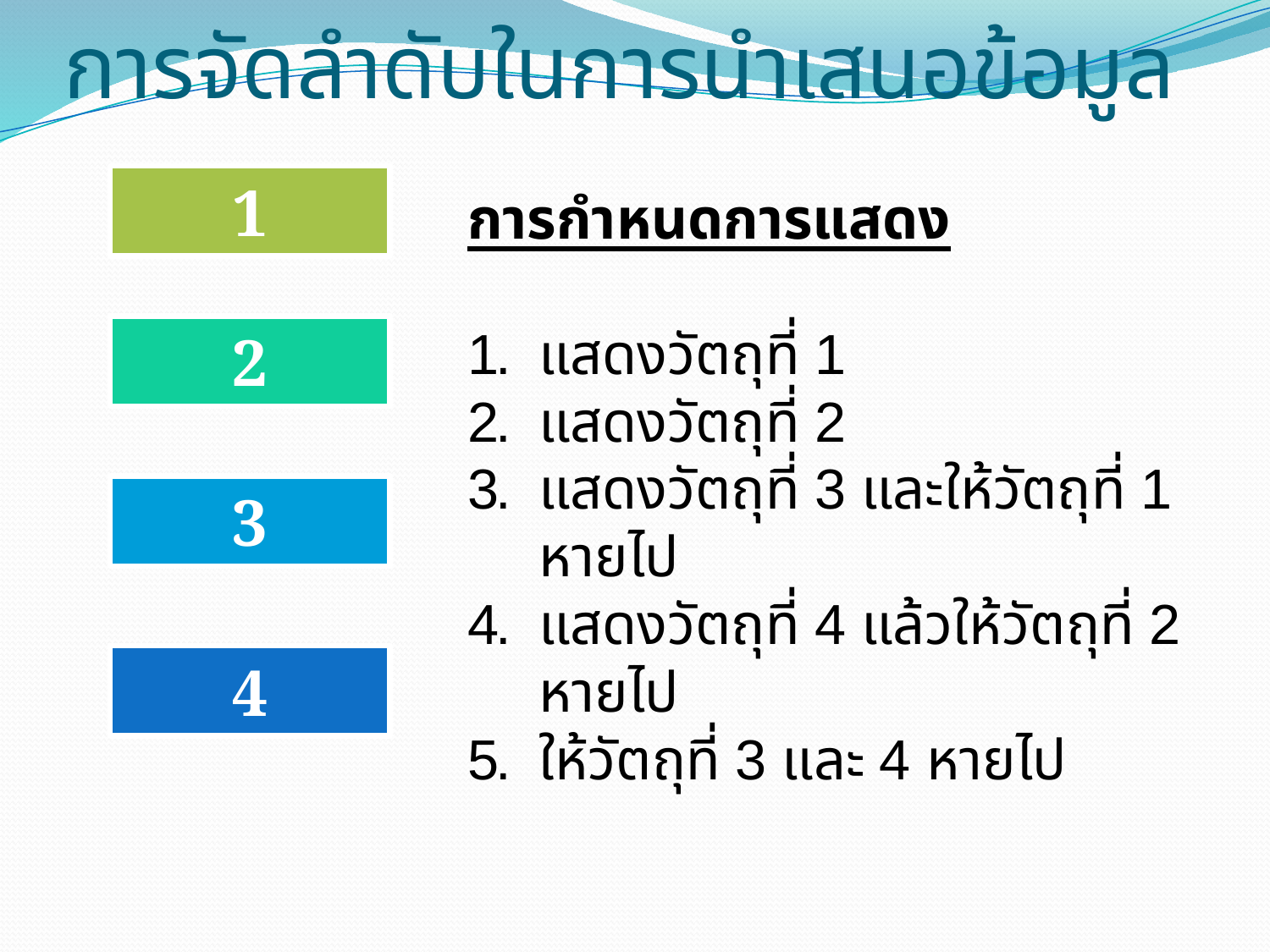

# การจัดลำดับในการนำเสนอข้อมูล
1
การกำหนดการแสดง

แสดงวัตถุที่ 1
แสดงวัตถุที่ 2
แสดงวัตถุที่ 3 และให้วัตถุที่ 1 หายไป
แสดงวัตถุที่ 4 แล้วให้วัตถุที่ 2 หายไป
ให้วัตถุที่ 3 และ 4 หายไป
2
3
4